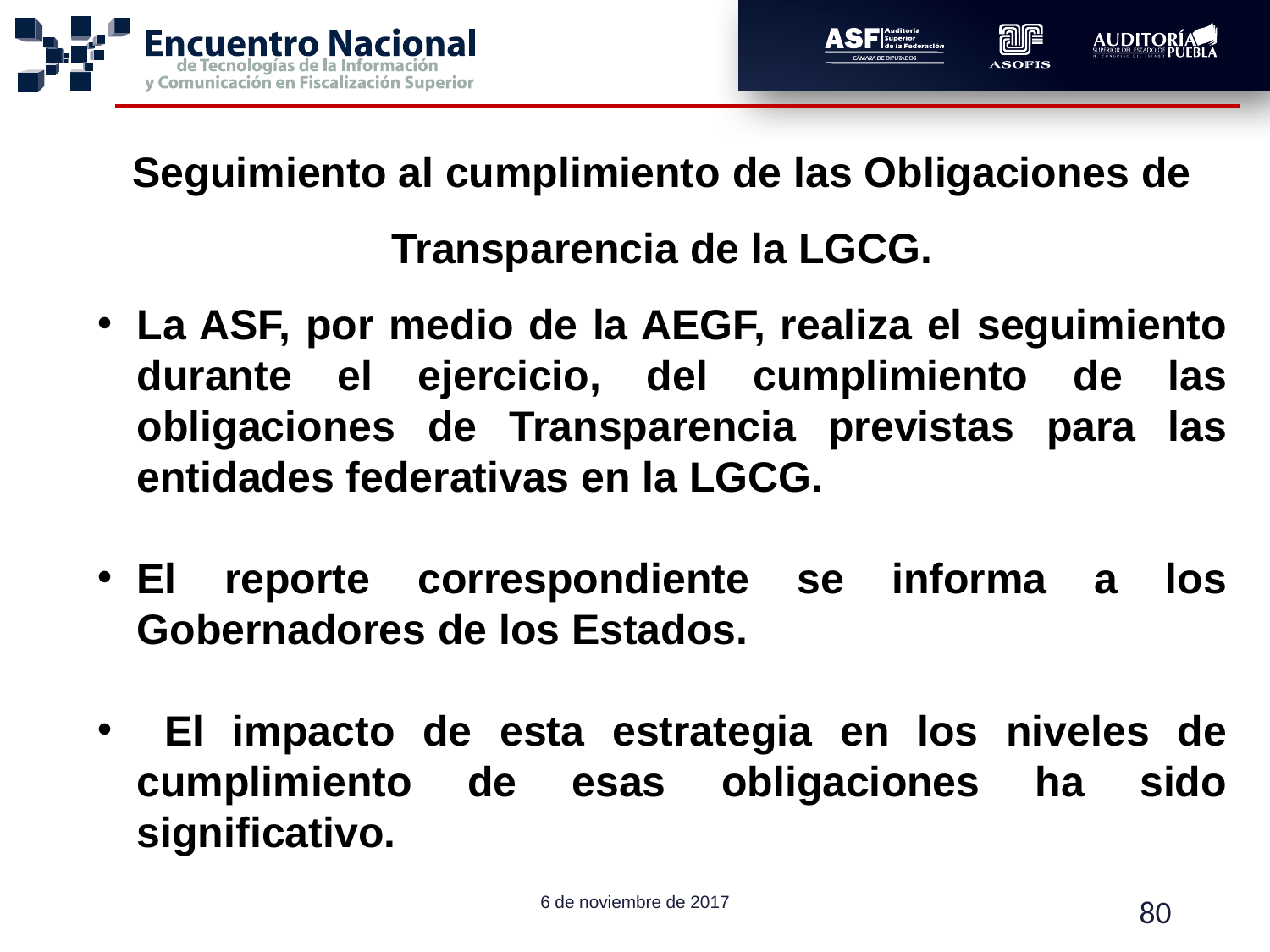

Seguimiento al cumplimiento de las Obligaciones de Transparencia de la LGCG.

La ASF, por medio de la AEGF, realiza el seguimiento durante el ejercicio, del cumplimiento de las obligaciones de Transparencia previstas para las entidades federativas en la LGCG.

El reporte correspondiente se informa a los Gobernadores de los Estados.

 El impacto de esta estrategia en los niveles de cumplimiento de esas obligaciones ha sido significativo.